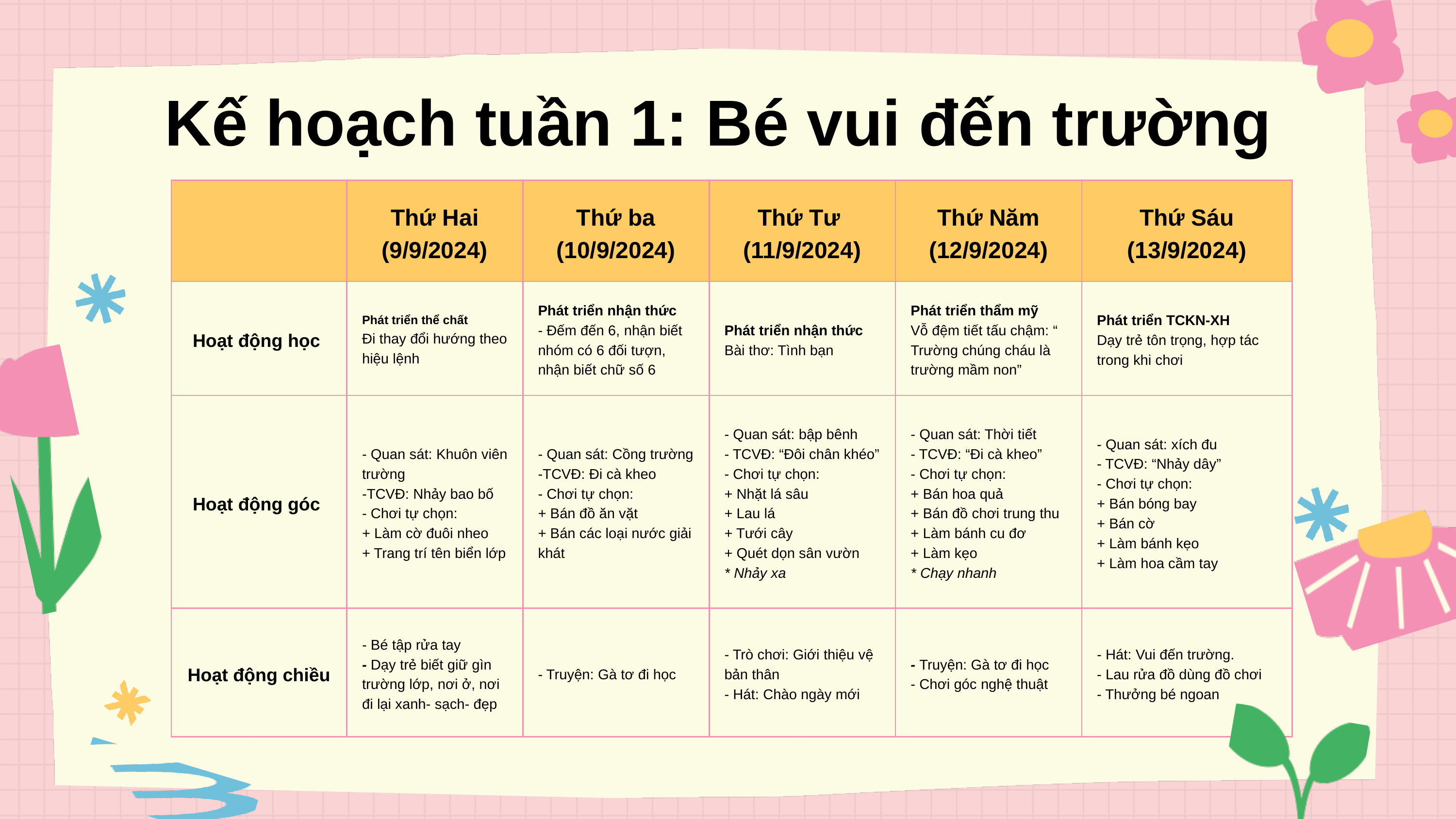

Kế hoạch tuần 1: Bé vui đến trường

|  | Thứ Hai (9/9/2024) | Thứ ba (10/9/2024) | Thứ Tư (11/9/2024) | Thứ Năm (12/9/2024) | Thứ Sáu (13/9/2024) |
| --- | --- | --- | --- | --- | --- |
| Hoạt động học | Phát triển thể chất Đi thay đổi hướng theo hiệu lệnh | Phát triển nhận thức - Đếm đến 6, nhận biết nhóm có 6 đối tượn, nhận biết chữ số 6 | Phát triển nhận thức Bài thơ: Tình bạn | Phát triển thẩm mỹ Vỗ đệm tiết tấu chậm: “ Trường chúng cháu là trường mầm non” | Phát triển TCKN-XH Dạy trẻ tôn trọng, hợp tác trong khi chơi |
| Hoạt động góc | - Quan sát: Khuôn viên trường -TCVĐ: Nhảy bao bố - Chơi tự chọn: + Làm cờ đuôi nheo + Trang trí tên biển lớp | - Quan sát: Cồng trường -TCVĐ: Đi cà kheo - Chơi tự chọn: + Bán đồ ăn vặt + Bán các loại nước giải khát | - Quan sát: bập bênh - TCVĐ: “Đôi chân khéo” - Chơi tự chọn: + Nhặt lá sâu + Lau lá + Tưới cây + Quét dọn sân vườn \* Nhảy xa | - Quan sát: Thời tiết - TCVĐ: “Đi cà kheo” - Chơi tự chọn: + Bán hoa quả + Bán đồ chơi trung thu + Làm bánh cu đơ + Làm kẹo \* Chạy nhanh | - Quan sát: xích đu - TCVĐ: “Nhảy dây” - Chơi tự chọn: + Bán bóng bay + Bán cờ + Làm bánh kẹo + Làm hoa cầm tay |
| Hoạt động chiều | - Bé tập rửa tay - Dạy trẻ biết giữ gìn trường lớp, nơi ở, nơi đi lại xanh- sạch- đẹp | - Truyện: Gà tơ đi học | - Trò chơi: Giới thiệu vệ bản thân - Hát: Chào ngày mới | - Truyện: Gà tơ đi học - Chơi góc nghệ thuật | - Hát: Vui đến trường. - Lau rửa đồ dùng đồ chơi - Thưởng bé ngoan |